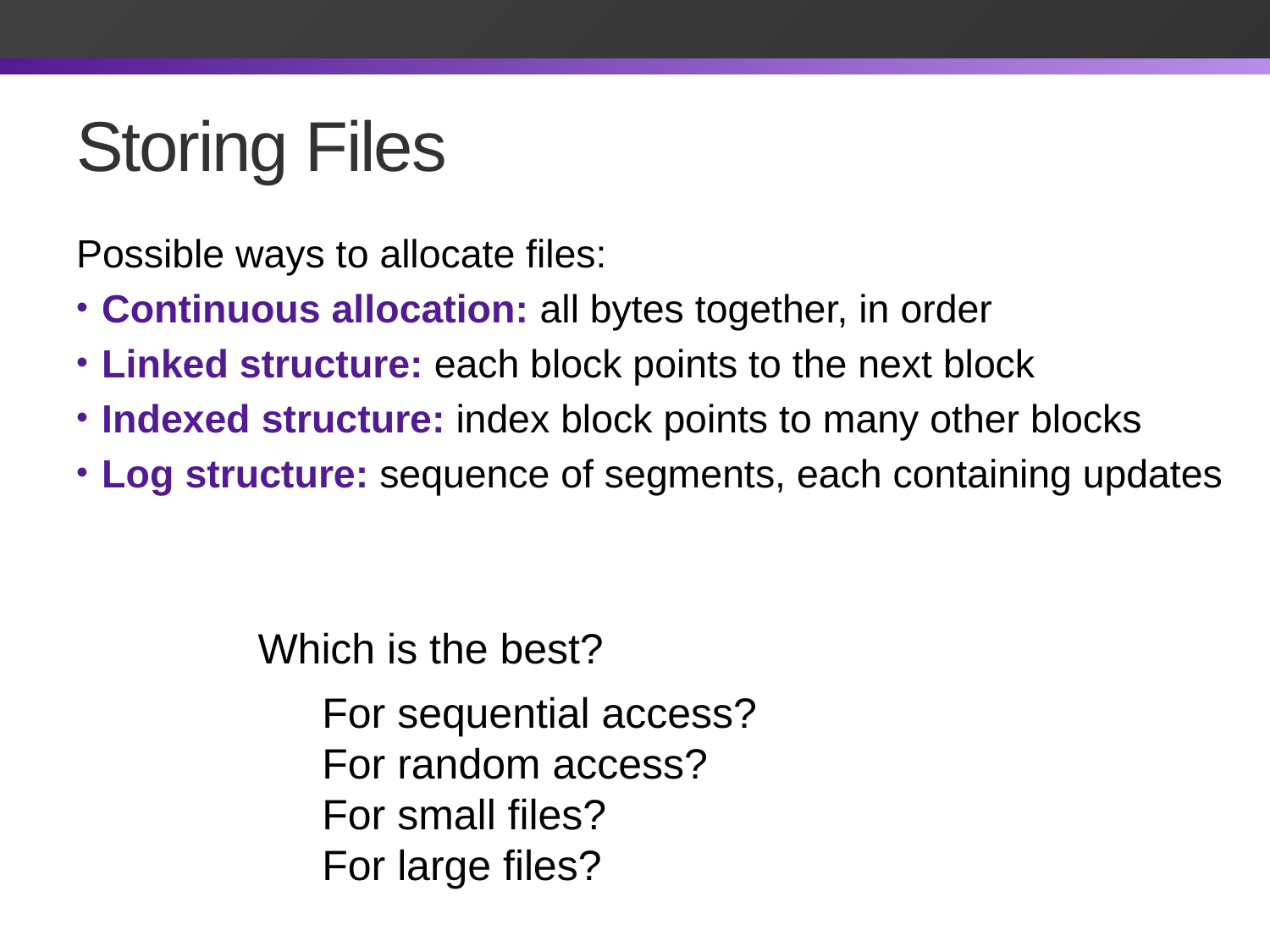

# Storing Files
Possible ways to allocate files:
Continuous allocation: all bytes together, in order
Linked structure: each block points to the next block
Indexed structure: index block points to many other blocks
Log structure: sequence of segments, each containing updates

Which is the best?
For sequential access?
For random access?
For small files?
For large files?